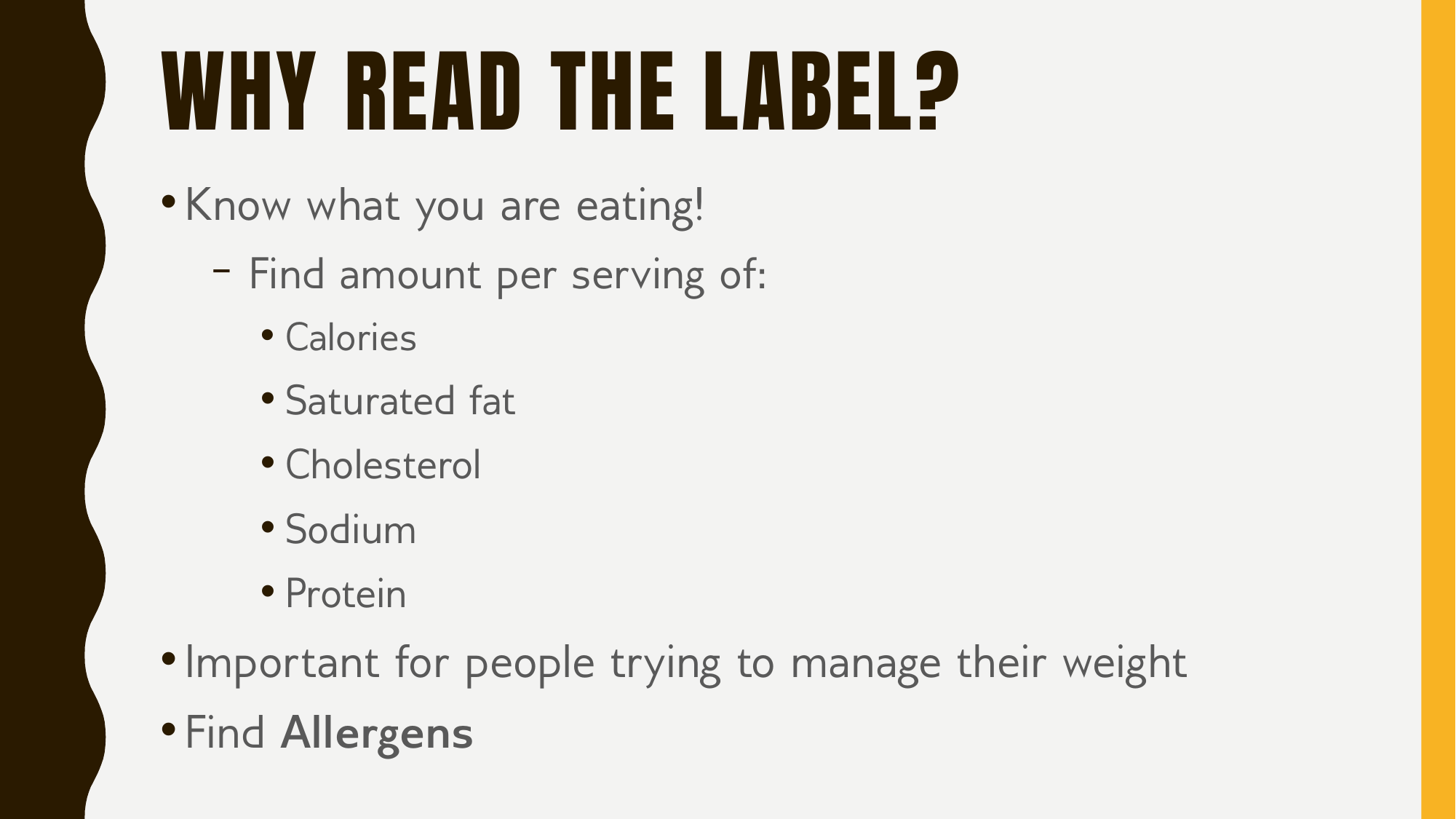

# Why read the label?
Know what you are eating!
 Find amount per serving of:
Calories
Saturated fat
Cholesterol
Sodium
Protein
Important for people trying to manage their weight
Find Allergens